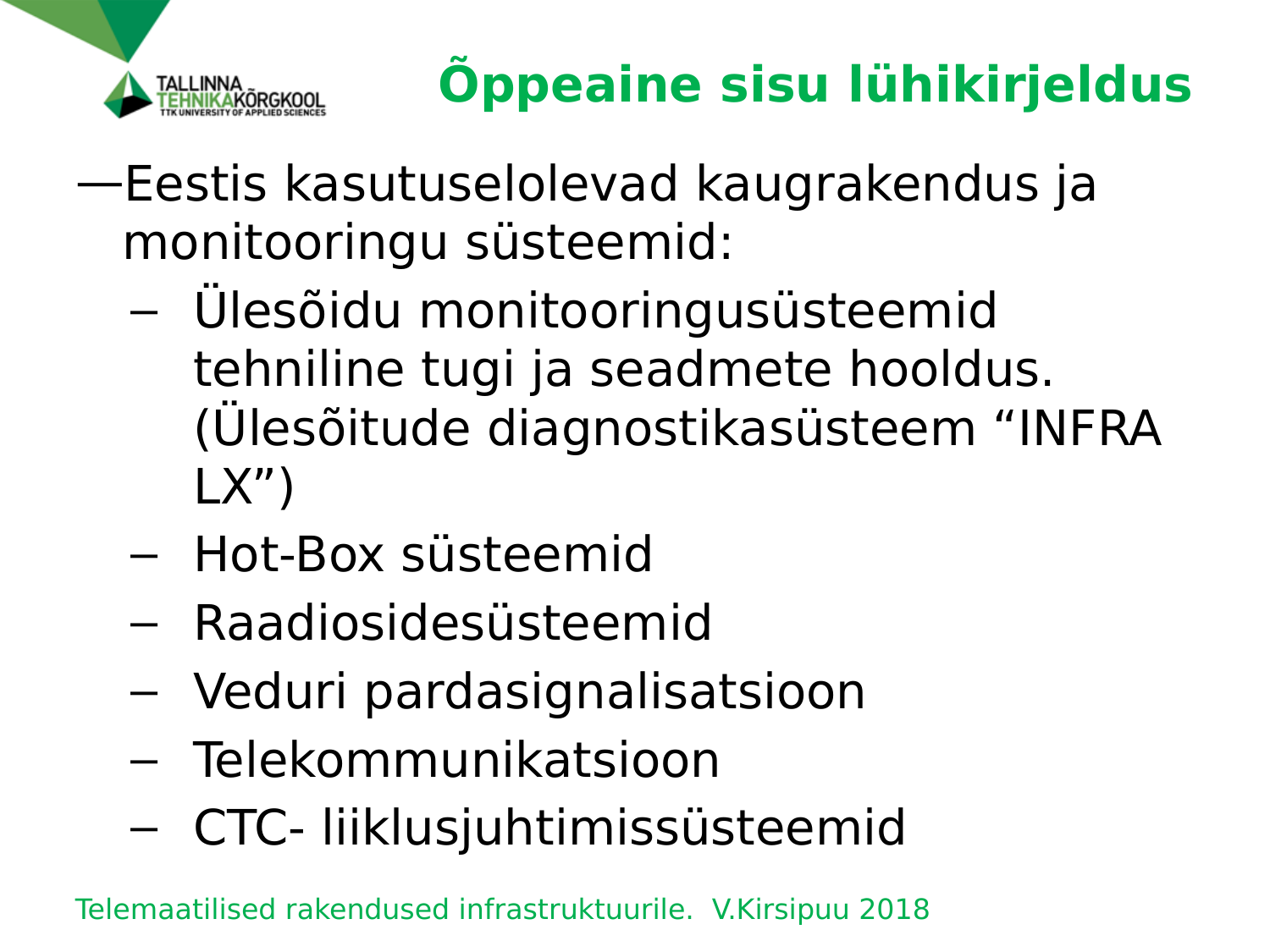

# Õppeaine sisu lühikirjeldus
Eestis kasutuselolevad kaugrakendus ja monitooringu süsteemid:
Ülesõidu monitooringusüsteemid tehniline tugi ja seadmete hooldus. (Ülesõitude diagnostikasüsteem “INFRA LX”)
Hot-Box süsteemid
Raadiosidesüsteemid
Veduri pardasignalisatsioon
Telekommunikatsioon
CTC- liiklusjuhtimissüsteemid
Telemaatilised rakendused infrastruktuurile.  V.Kirsipuu 2018